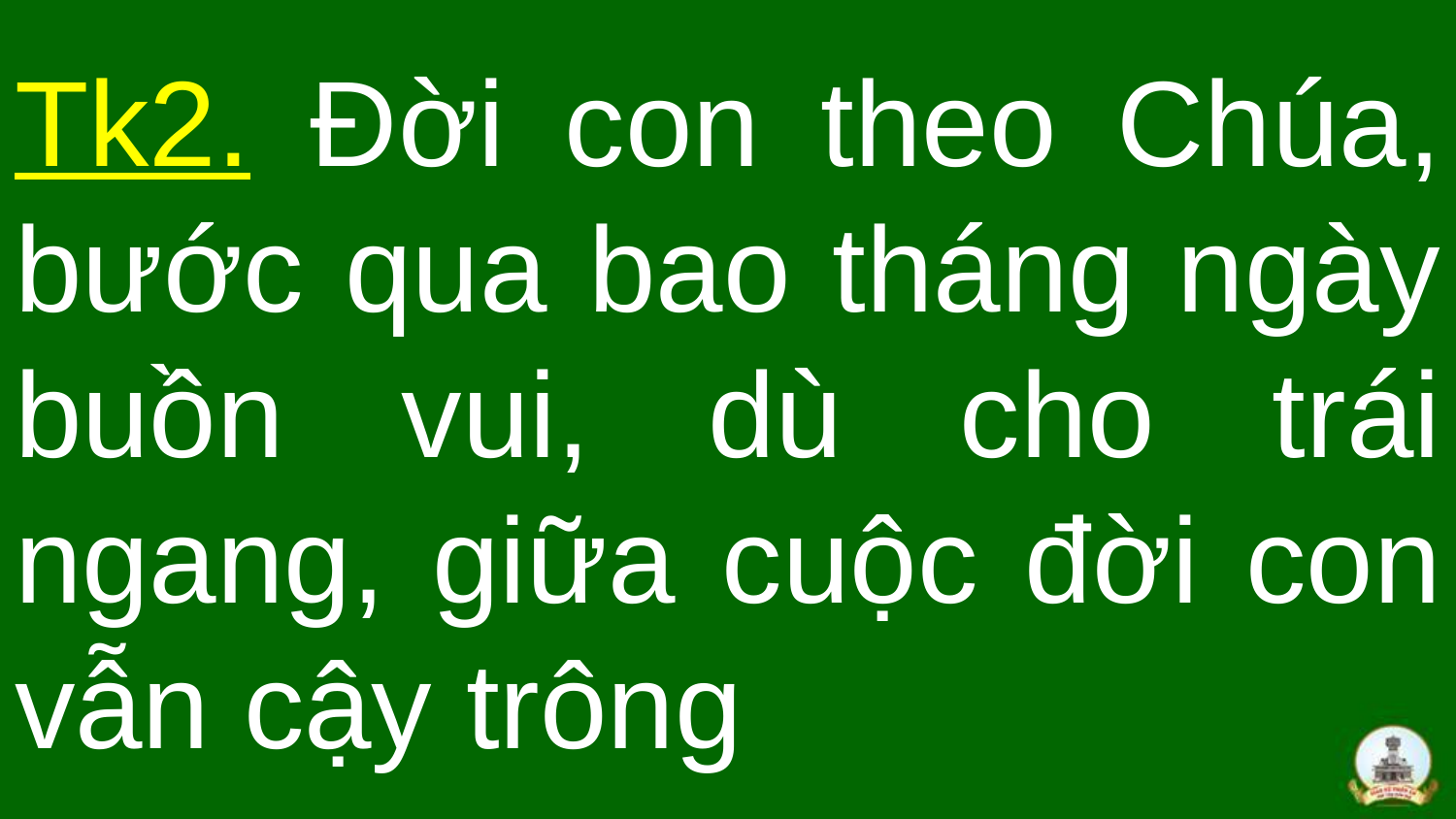

# Tk2. Đời con theo Chúa, bước qua bao tháng ngày buồn vui, dù cho trái ngang, giữa cuộc đời con vẫn cậy trông